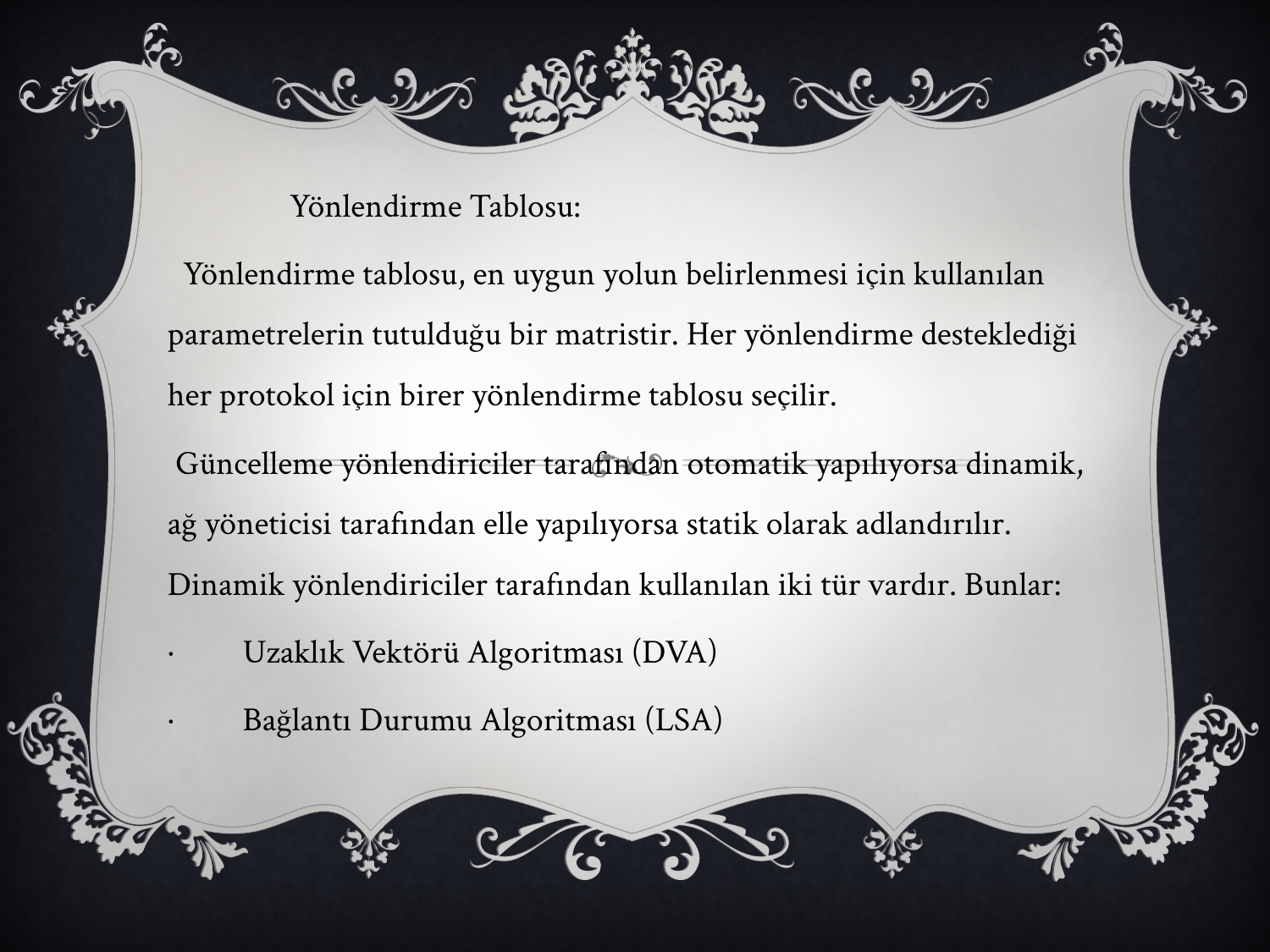

Yönlendirme Tablosu:
  Yönlendirme tablosu, en uygun yolun belirlenmesi için kullanılan parametrelerin tutulduğu bir matristir. Her yönlendirme desteklediği her protokol için birer yönlendirme tablosu seçilir.
 Güncelleme yönlendiriciler tarafından otomatik yapılıyorsa dinamik, ağ yöneticisi tarafından elle yapılıyorsa statik olarak adlandırılır. Dinamik yönlendiriciler tarafından kullanılan iki tür vardır. Bunlar:
·         Uzaklık Vektörü Algoritması (DVA)
·         Bağlantı Durumu Algoritması (LSA)